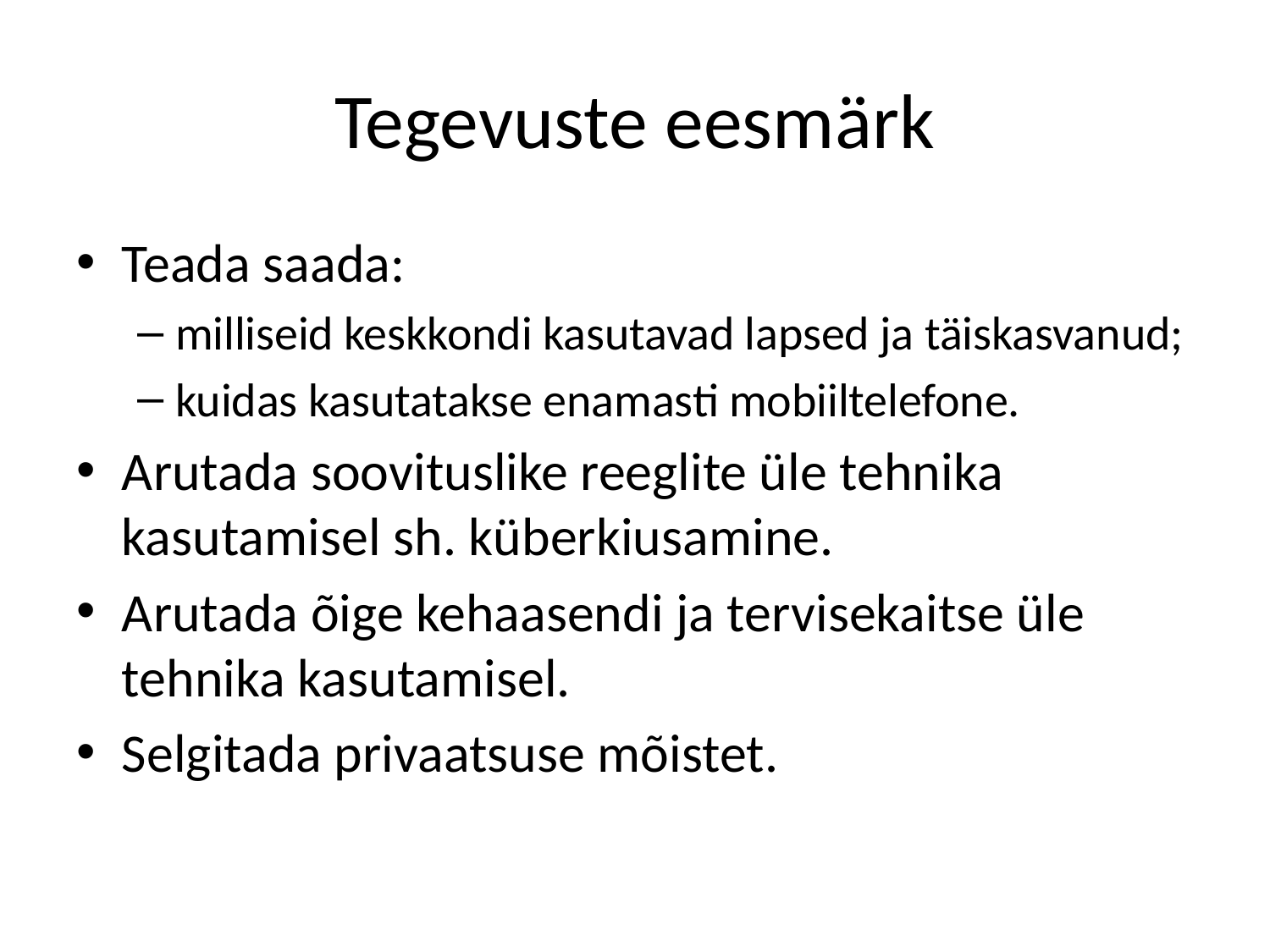

# Tegevuste eesmärk
Teada saada:
milliseid keskkondi kasutavad lapsed ja täiskasvanud;
kuidas kasutatakse enamasti mobiiltelefone.
Arutada soovituslike reeglite üle tehnika kasutamisel sh. küberkiusamine.
Arutada õige kehaasendi ja tervisekaitse üle tehnika kasutamisel.
Selgitada privaatsuse mõistet.